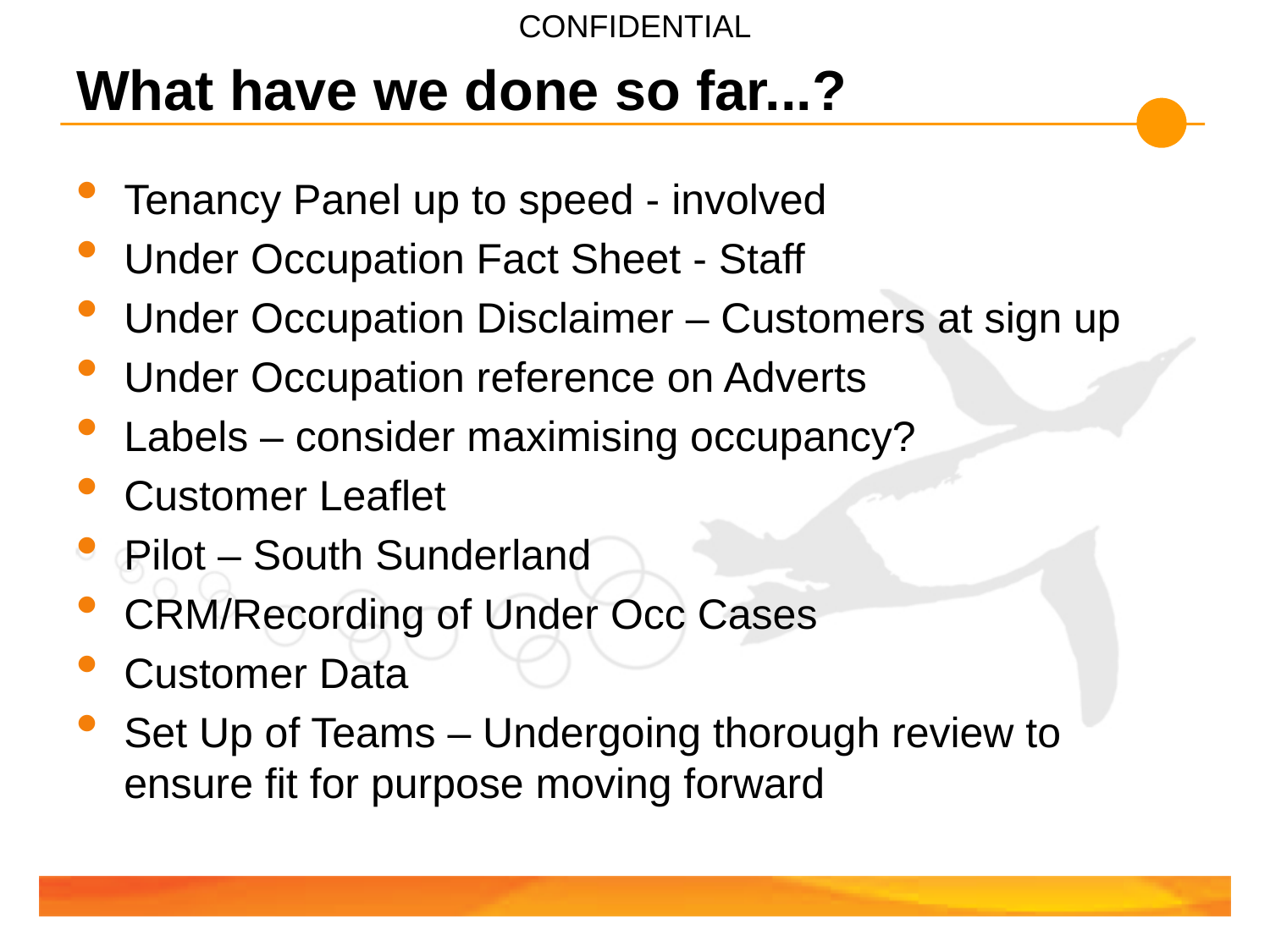

# What have we done so far...?
Tenancy Panel up to speed - involved
Under Occupation Fact Sheet - Staff
Under Occupation Disclaimer – Customers at sign up
Under Occupation reference on Adverts
Labels – consider maximising occupancy?
Customer Leaflet
Pilot – South Sunderland
CRM/Recording of Under Occ Cases
Customer Data
Set Up of Teams – Undergoing thorough review to ensure fit for purpose moving forward